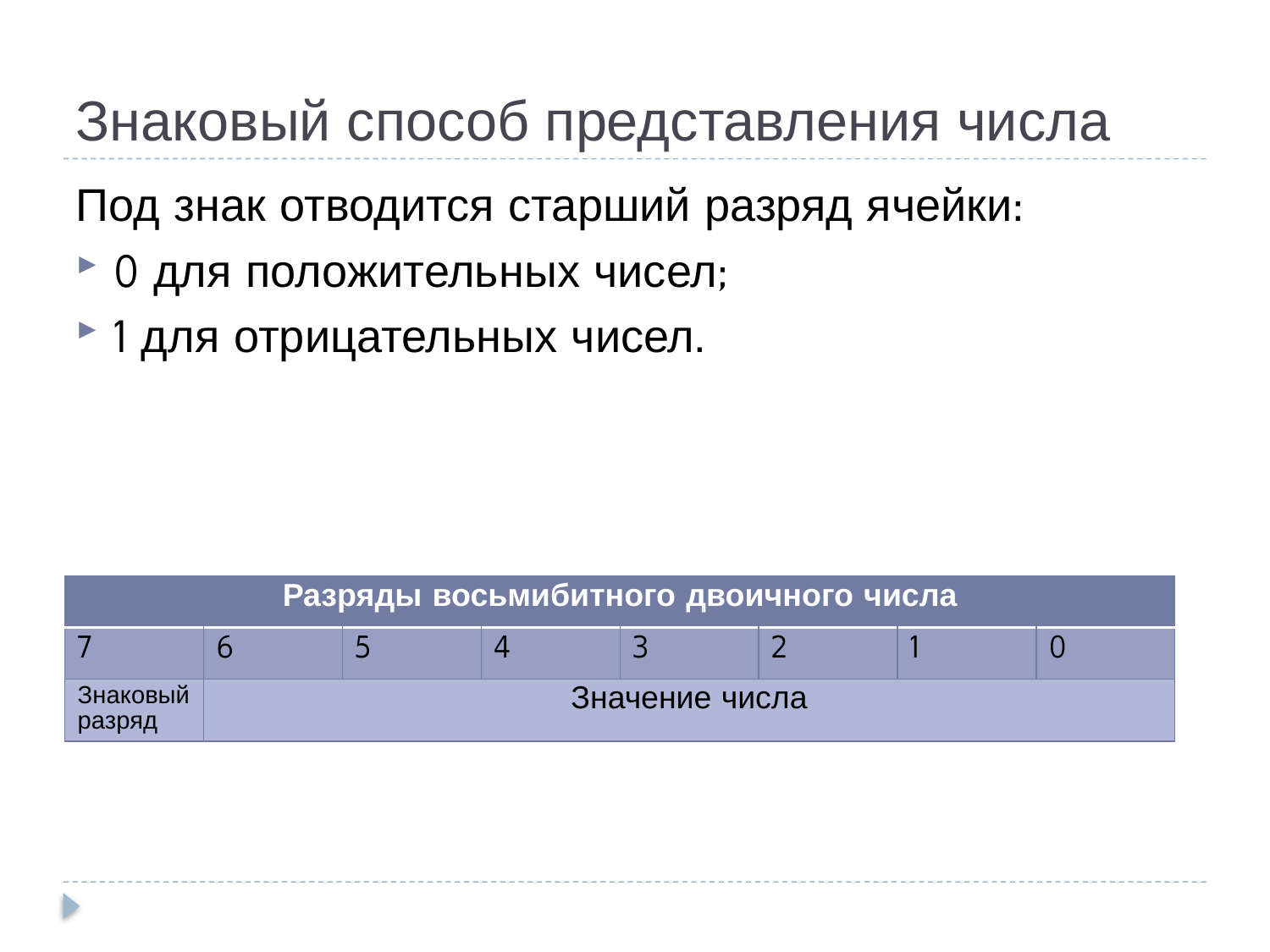

# Знаковый способ представления числа
Под знак отводится старший разряд ячейки:
0 для положительных чисел;
1 для отрицательных чисел.

| Разряды восьмибитного двоичного числа |  |  |  |  |  |  |  |
| --- | --- | --- | --- | --- | --- | --- | --- |
| 7 | 6 | 5 | 4 | 3 | 2 | 1 | 0 |
| Знаковый разряд | Значение числа |  |  |  |  |  |  |